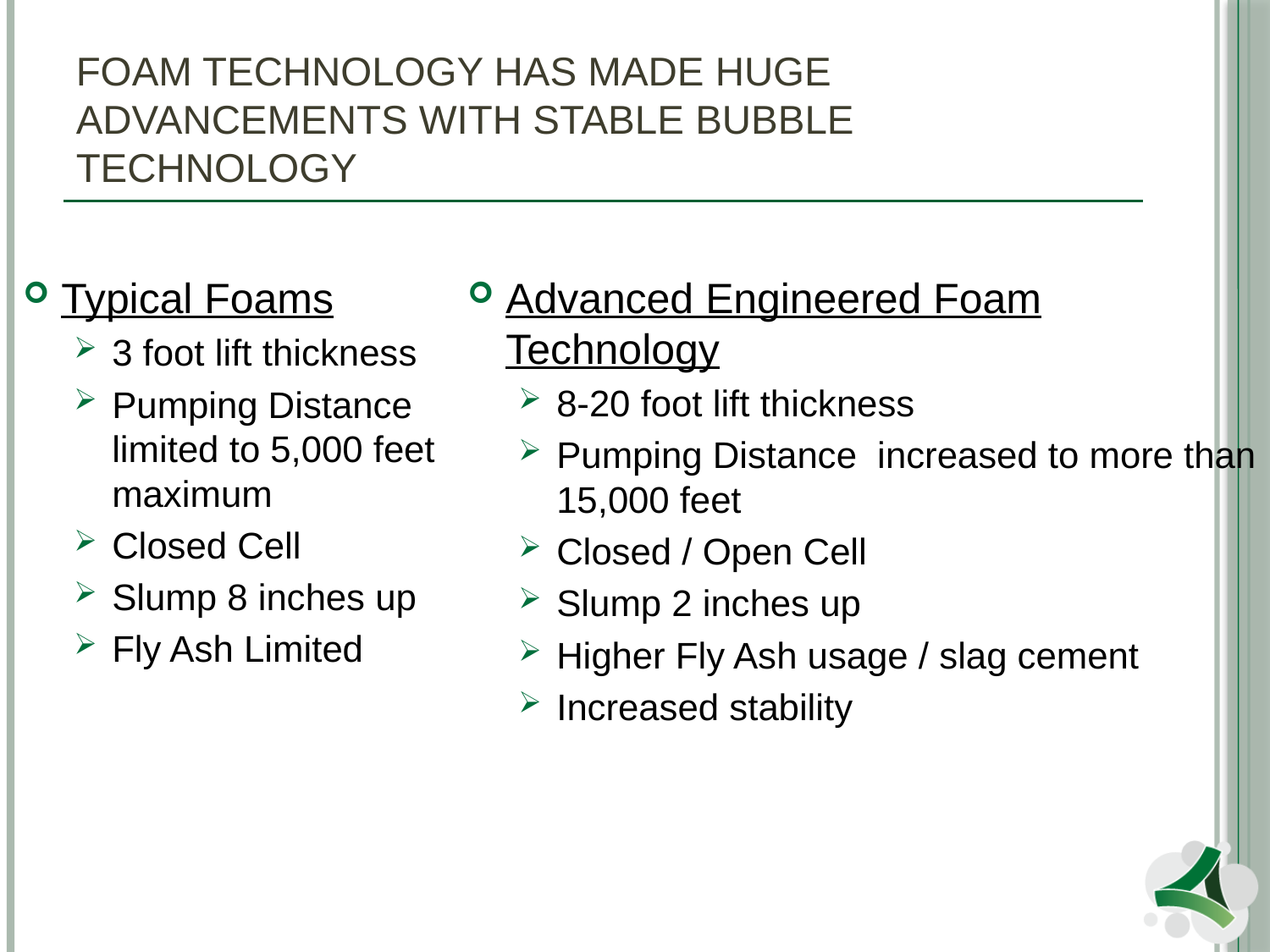

# Foam technology has made huge advancements with stable bubble technology
Typical Foams
3 foot lift thickness
Pumping Distance limited to 5,000 feet  maximum
Closed Cell
Slump 8 inches up
Fly Ash Limited
Advanced Engineered Foam Technology
8-20 foot lift thickness
Pumping Distance  increased to more than 15,000 feet
Closed / Open Cell
Slump 2 inches up
Higher Fly Ash usage / slag cement
Increased stability